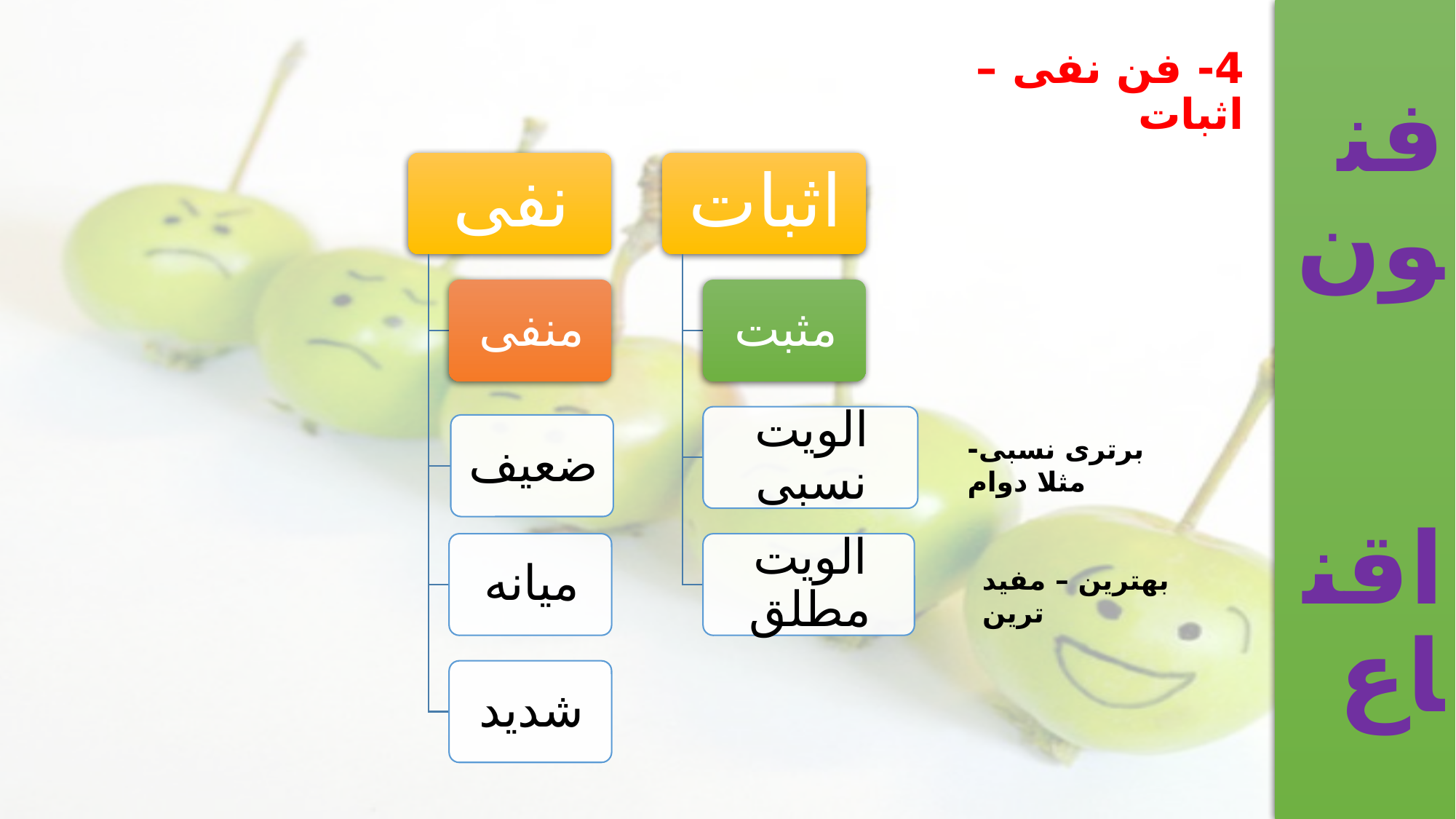

فنون
اقناع
4- فن نفی – اثبات

نفی
منفی
ضعیف
میانه
شدید
اثبات
مثبت
الویت نسبی
الویت مطلق
برتری نسبی- مثلا دوام
بهترین – مفید ترین